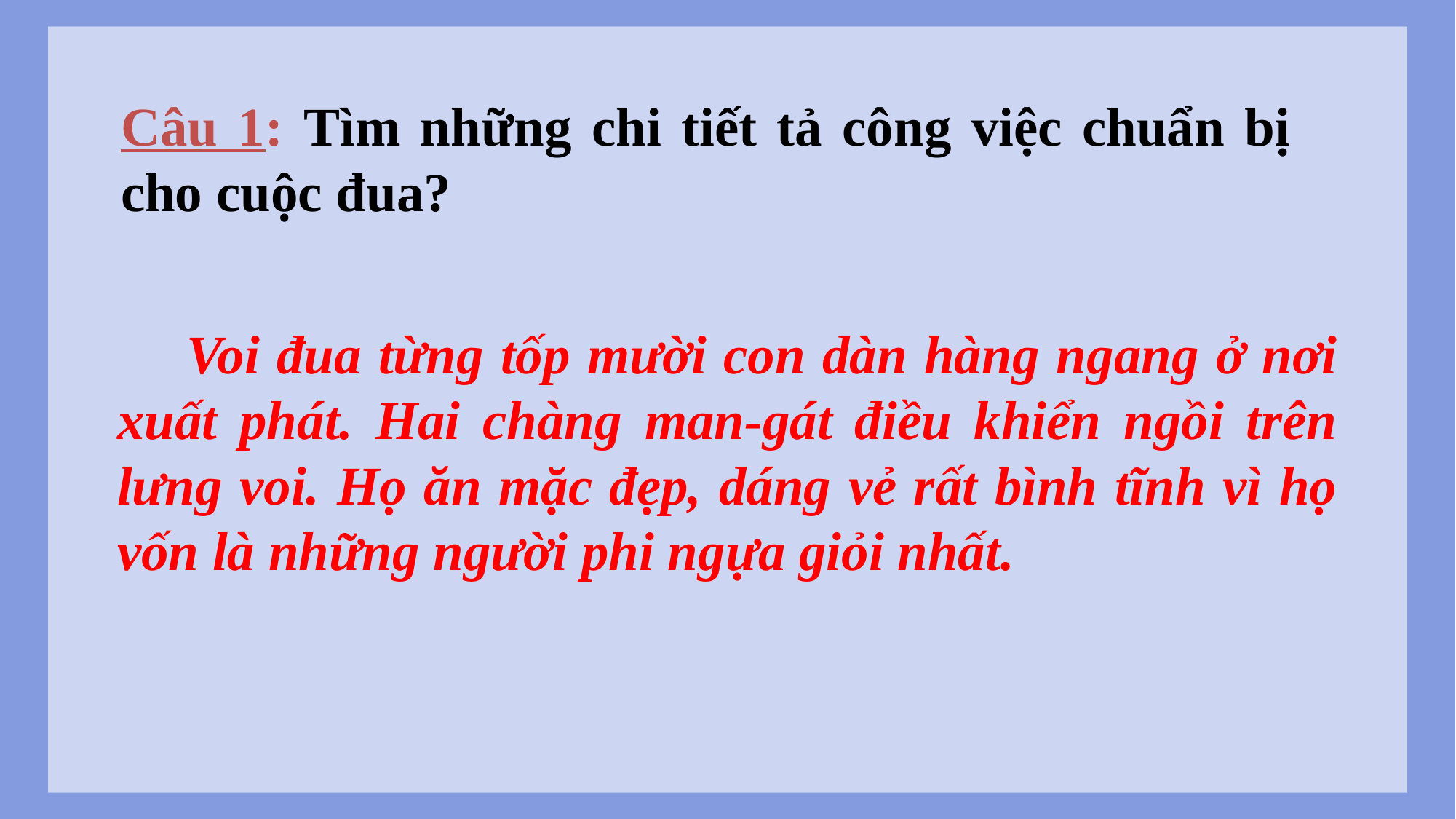

Câu 1: Tìm những chi tiết tả công việc chuẩn bị cho cuộc đua?
     Voi đua từng tốp mười con dàn hàng ngang ở nơi xuất phát. Hai chàng man-gát điều khiển ngồi trên lưng voi. Họ ăn mặc đẹp, dáng vẻ rất bình tĩnh vì họ vốn là những người phi ngựa giỏi nhất.